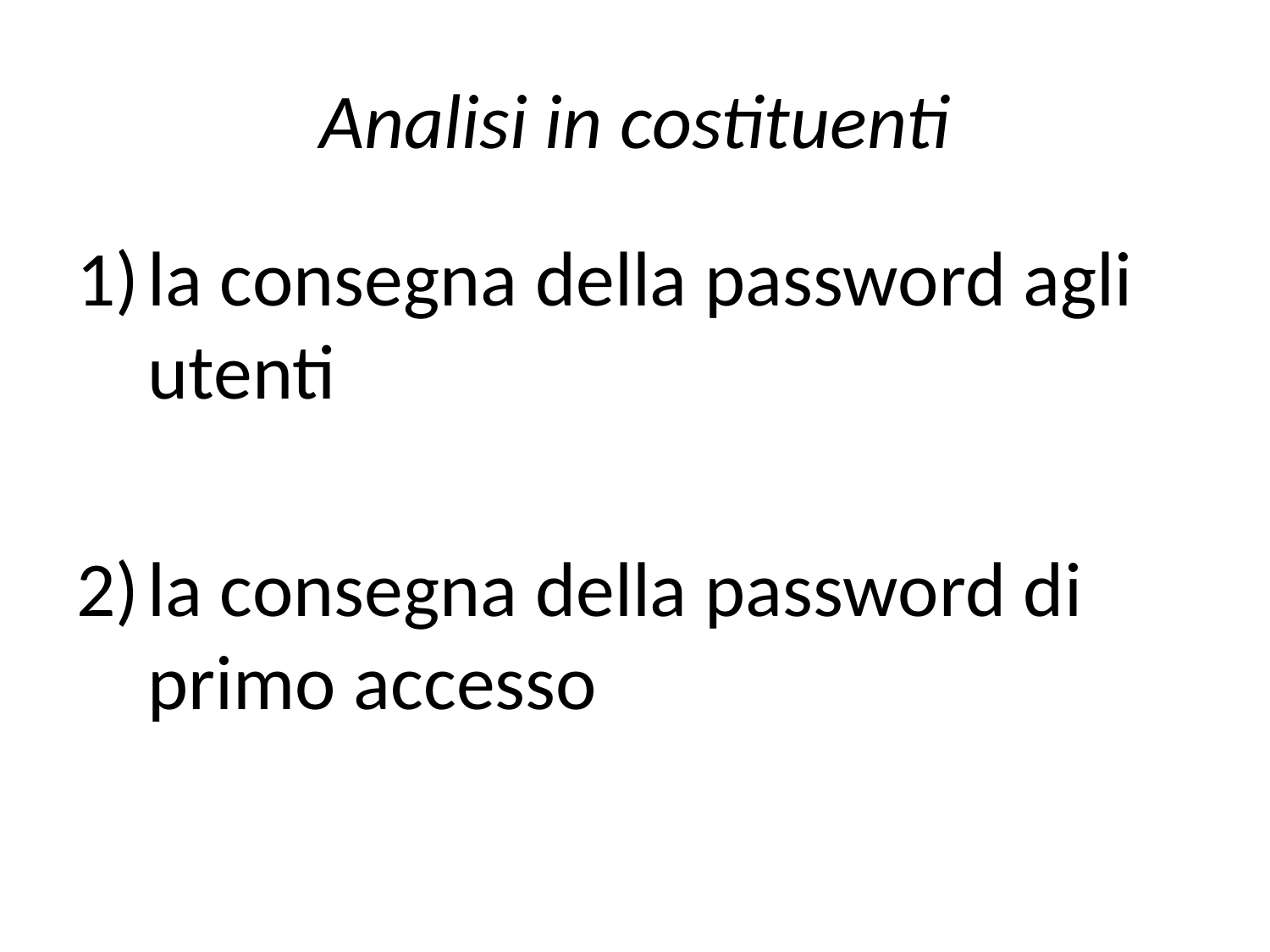

# Analisi in costituenti
la consegna della password agli utenti

la consegna della password di primo accesso